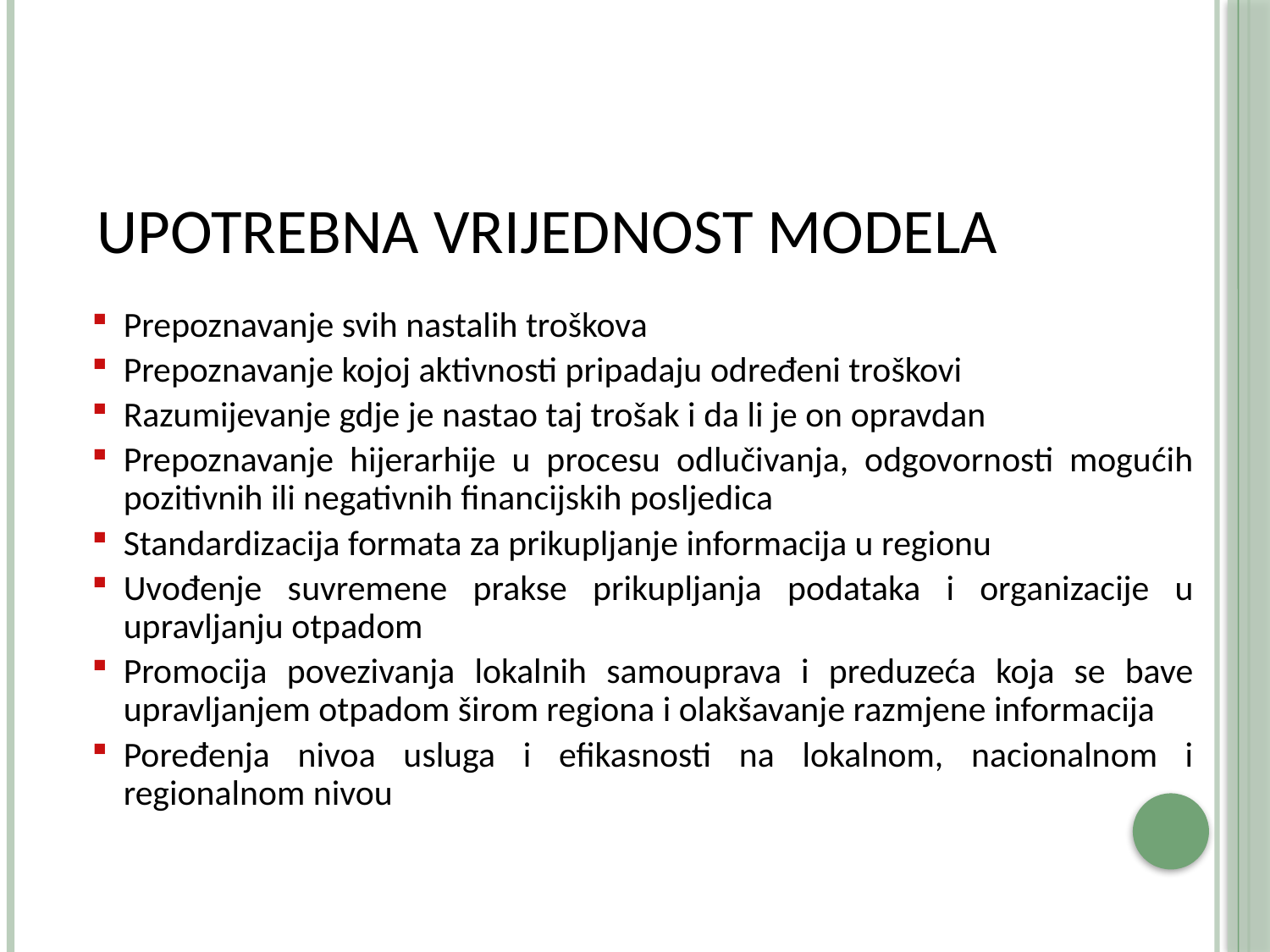

UPOTREBNA VRIJEDNOST MODELA
Prepoznavanje svih nastalih troškova
Prepoznavanje kojoj aktivnosti pripadaju određeni troškovi
Razumijevanje gdje je nastao taj trošak i da li je on opravdan
Prepoznavanje hijerarhije u procesu odlučivanja, odgovornosti mogućih pozitivnih ili negativnih financijskih posljedica
Standardizacija formata za prikupljanje informacija u regionu
Uvođenje suvremene prakse prikupljanja podataka i organizacije u upravljanju otpadom
Promocija povezivanja lokalnih samouprava i preduzeća koja se bave upravljanjem otpadom širom regiona i olakšavanje razmjene informacija
Poređenja nivoa usluga i efikasnosti na lokalnom, nacionalnom i regionalnom nivou